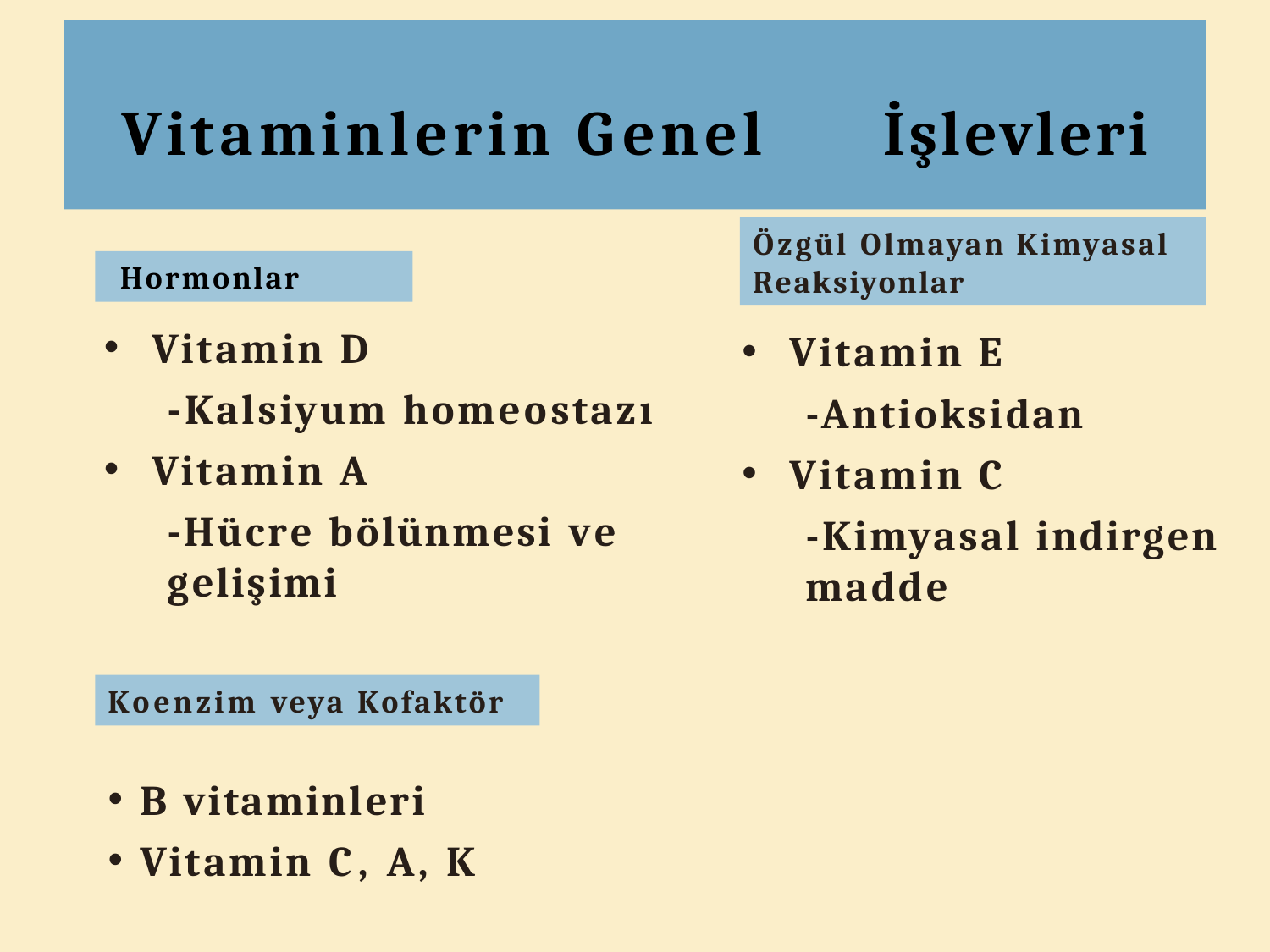

# Vitaminlerin Genel	İşlevleri
Özgül Olmayan Kimyasal Reaksiyonlar
Hormonlar
Vitamin D
-Kalsiyum homeostazı
Vitamin A
-Hücre bölünmesi ve gelişimi
Vitamin E
-Antioksidan
Vitamin C
-Kimyasal indirgen  madde
Koenzim veya Kofaktör
B vitaminleri
Vitamin C, A, K